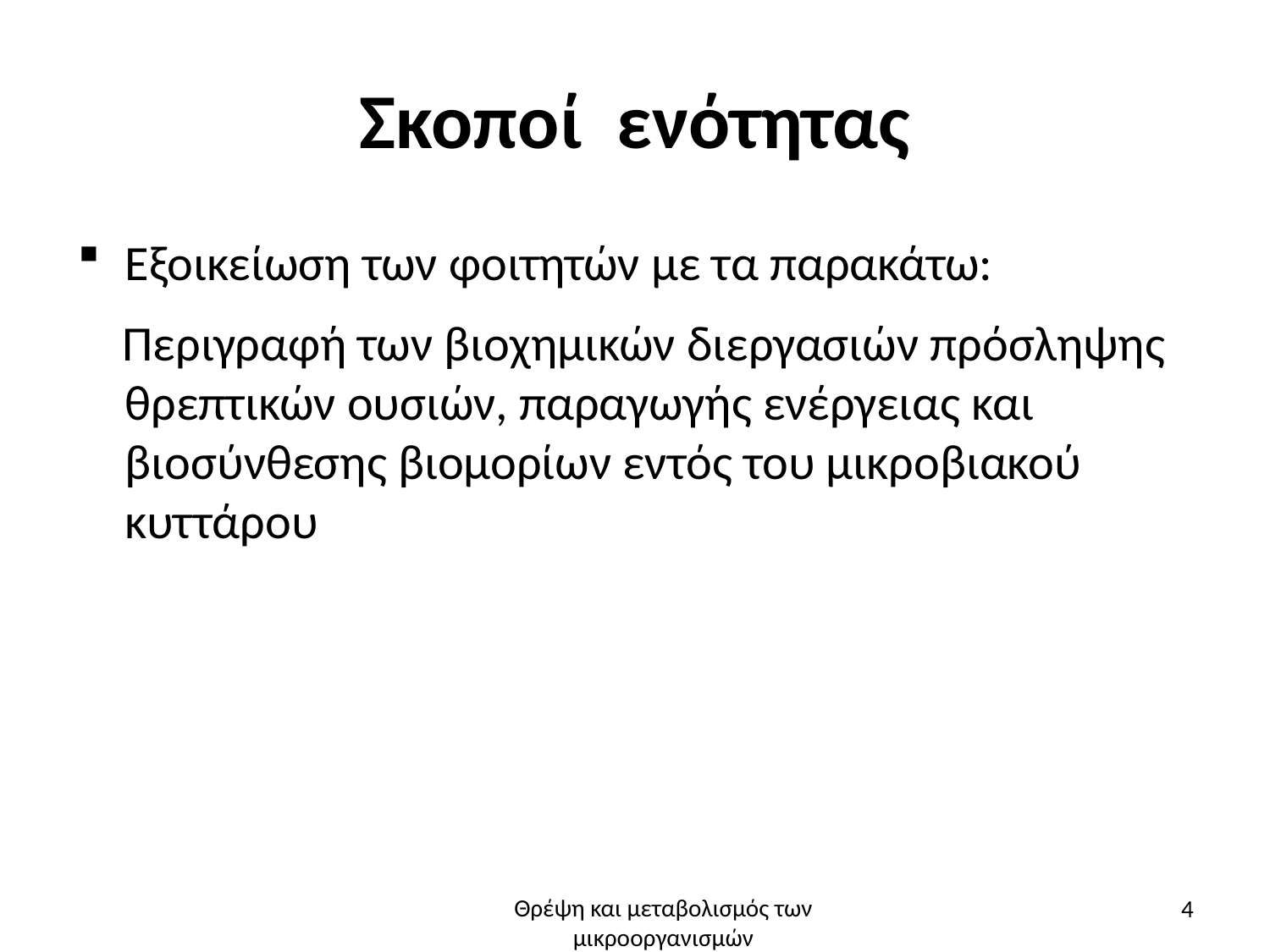

# Σκοποί  ενότητας
Εξοικείωση των φοιτητών με τα παρακάτω:
    Περιγραφή των βιοχημικών διεργασιών πρόσληψης θρεπτικών ουσιών, παραγωγής ενέργειας και βιοσύνθεσης βιομορίων εντός του μικροβιακού κυττάρου
4
Θρέψη και μεταβολισμός των μικροοργανισμών